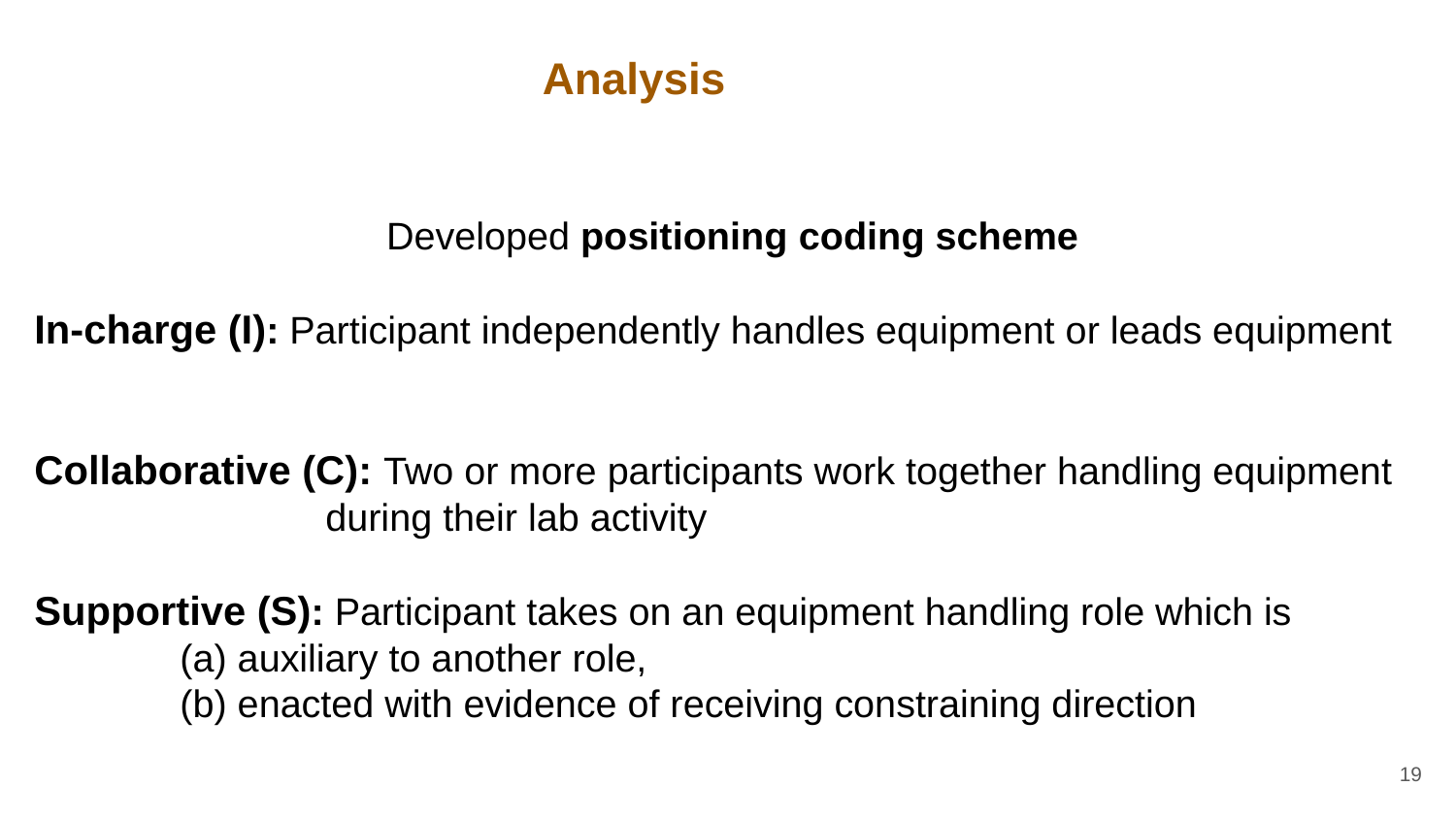

# Analysis
Developed positioning coding scheme

In-charge (I): Participant independently handles equipment or leads equipment

Collaborative (C): Two or more participants work together handling equipment 		during their lab activity

Supportive (S): Participant takes on an equipment handling role which is
	(a) auxiliary to another role,
	(b) enacted with evidence of receiving constraining direction

19